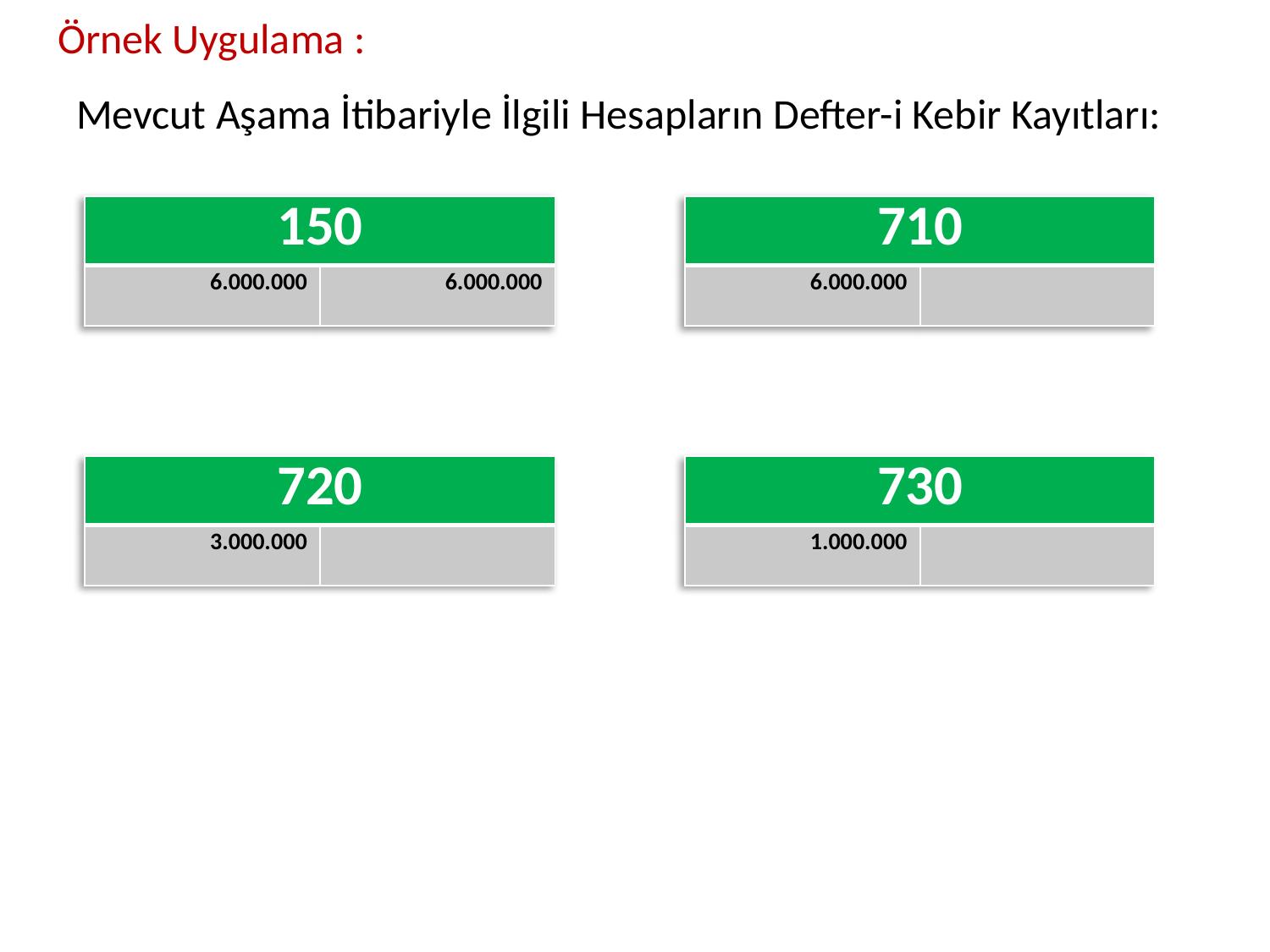

# Örnek Uygulama :
Mevcut Aşama İtibariyle İlgili Hesapların Defter-i Kebir Kayıtları:
| 150 |  |
| --- | --- |
| 6.000.000 | 6.000.000 |
| 710 |  |
| --- | --- |
| 6.000.000 |  |
| 720 |  |
| --- | --- |
| 3.000.000 |  |
| 730 |  |
| --- | --- |
| 1.000.000 |  |